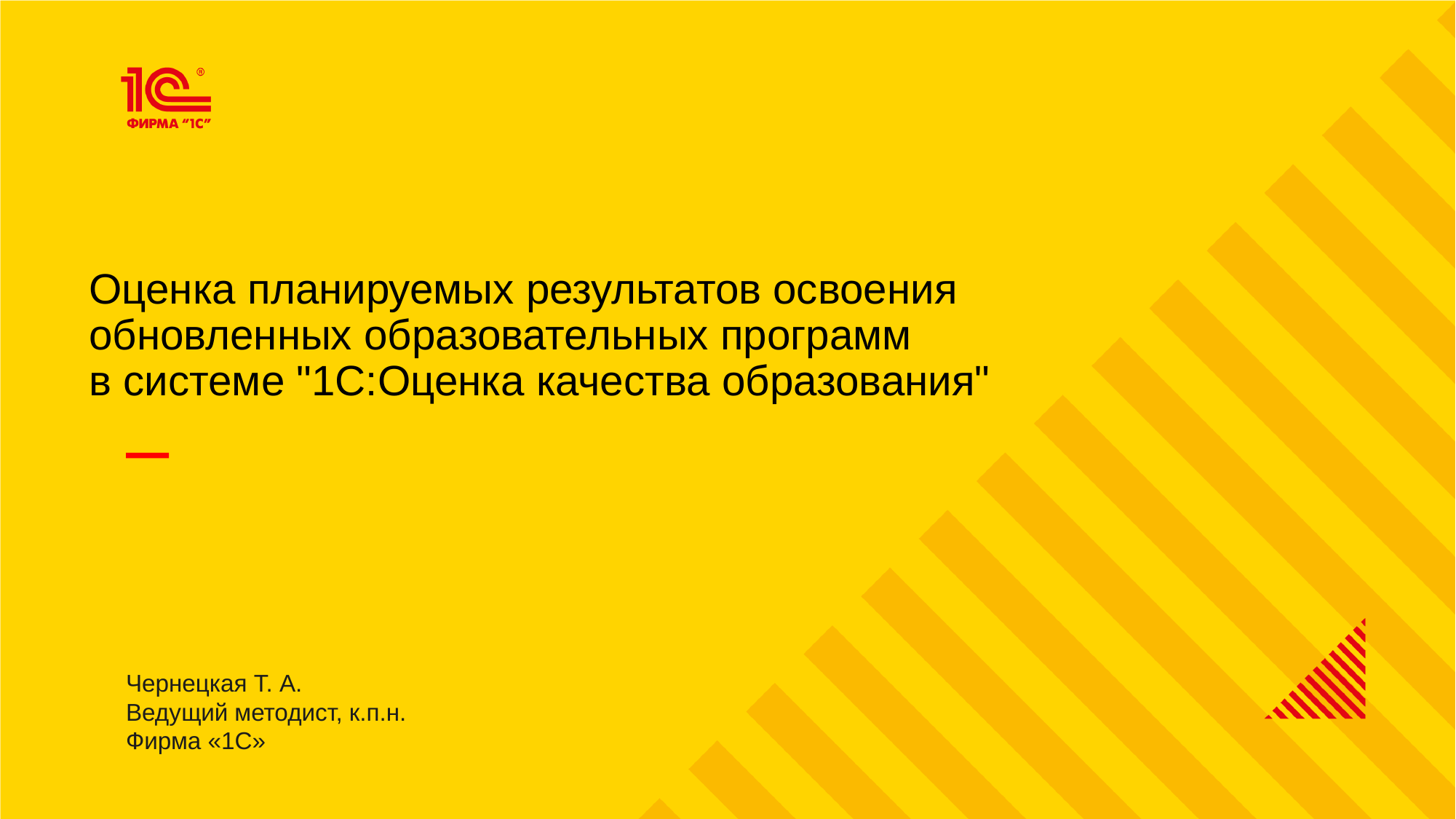

Оценка планируемых результатов освоения
обновленных образовательных программ
в системе "1С:Оценка качества образования"

Чернецкая Т. А.
Ведущий методист, к.п.н.
Фирма «1С»